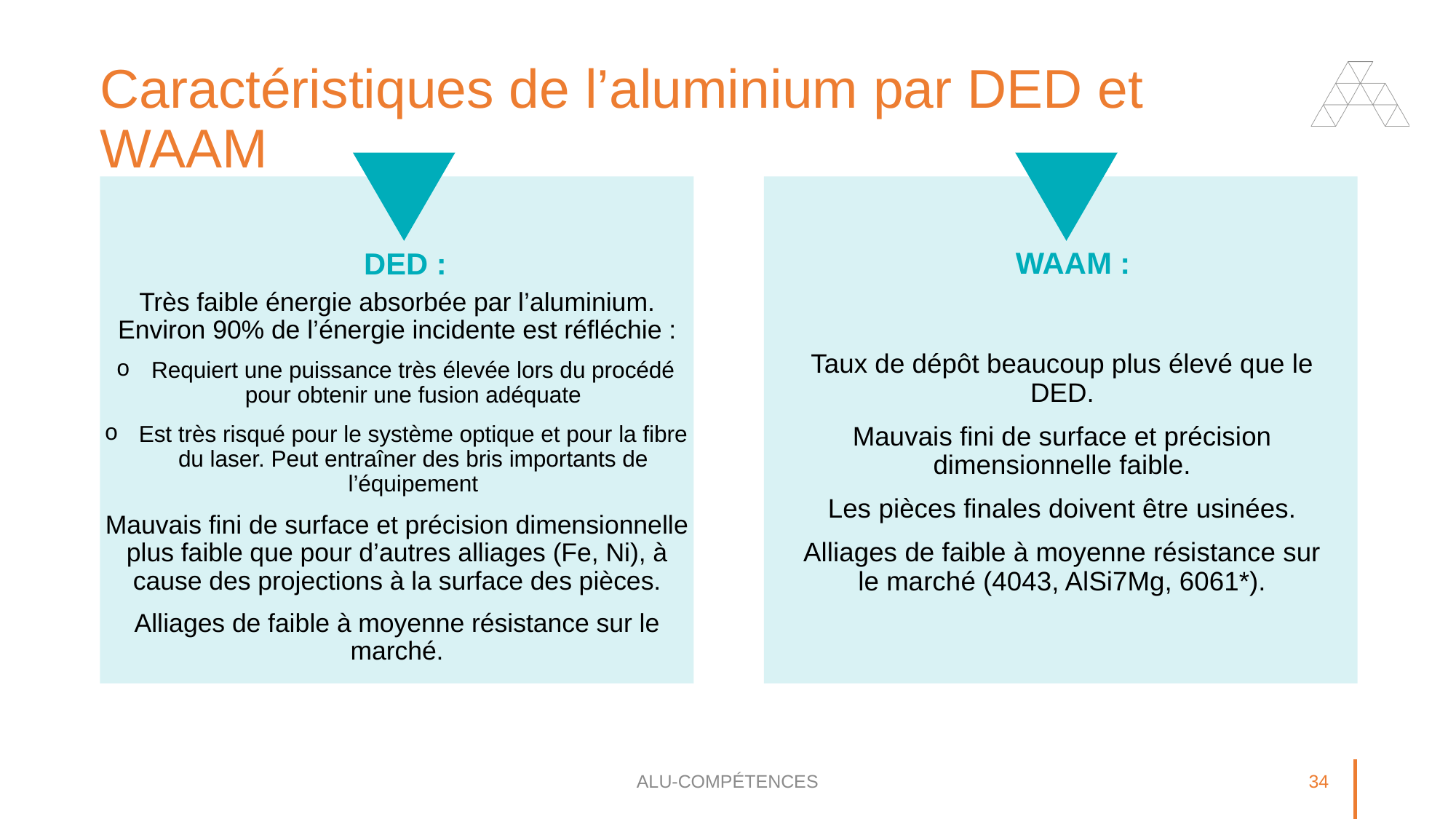

# Caractéristiques de l’aluminium par DED et WAAM
WAAM :

DED :

Très faible énergie absorbée par l’aluminium. Environ 90% de l’énergie incidente est réfléchie :
Requiert une puissance très élevée lors du procédé pour obtenir une fusion adéquate
Est très risqué pour le système optique et pour la fibre du laser. Peut entraîner des bris importants de l’équipement
Mauvais fini de surface et précision dimensionnelle plus faible que pour d’autres alliages (Fe, Ni), à cause des projections à la surface des pièces.
Alliages de faible à moyenne résistance sur le marché.

Taux de dépôt beaucoup plus élevé que le DED.
Mauvais fini de surface et précision dimensionnelle faible.
Les pièces finales doivent être usinées.
Alliages de faible à moyenne résistance sur le marché (4043, AlSi7Mg, 6061*).

ALU-COMPÉTENCES
34